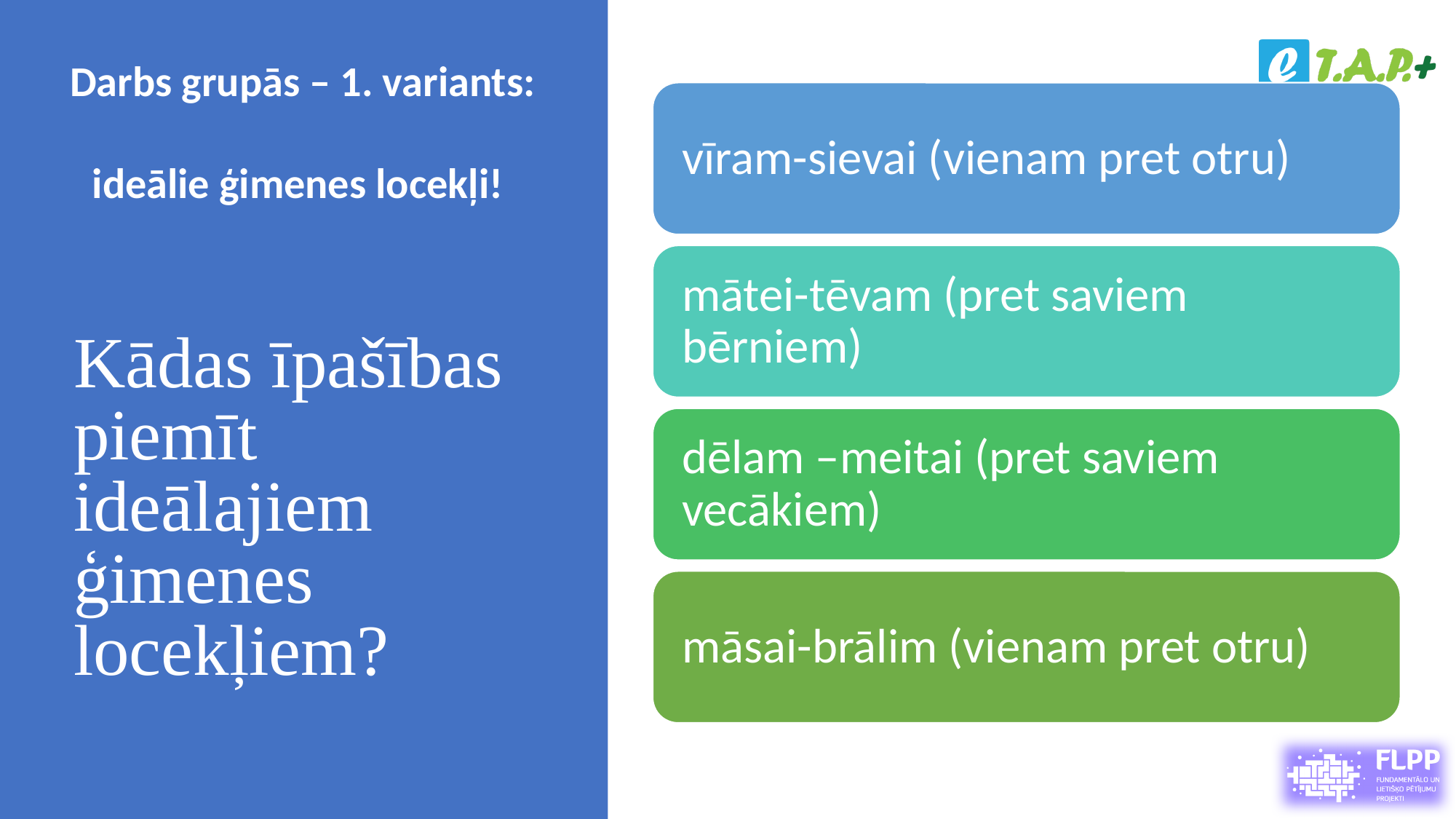

Darbs grupās – 1. variants:
ideālie ģimenes locekļi!
vīram-sievai (vienam pret otru)
mātei-tēvam (pret saviem bērniem)
dēlam –meitai (pret saviem vecākiem)
māsai-brālim (vienam pret otru)
# Kādas īpašības piemīt ideālajiem ģimenes locekļiem?